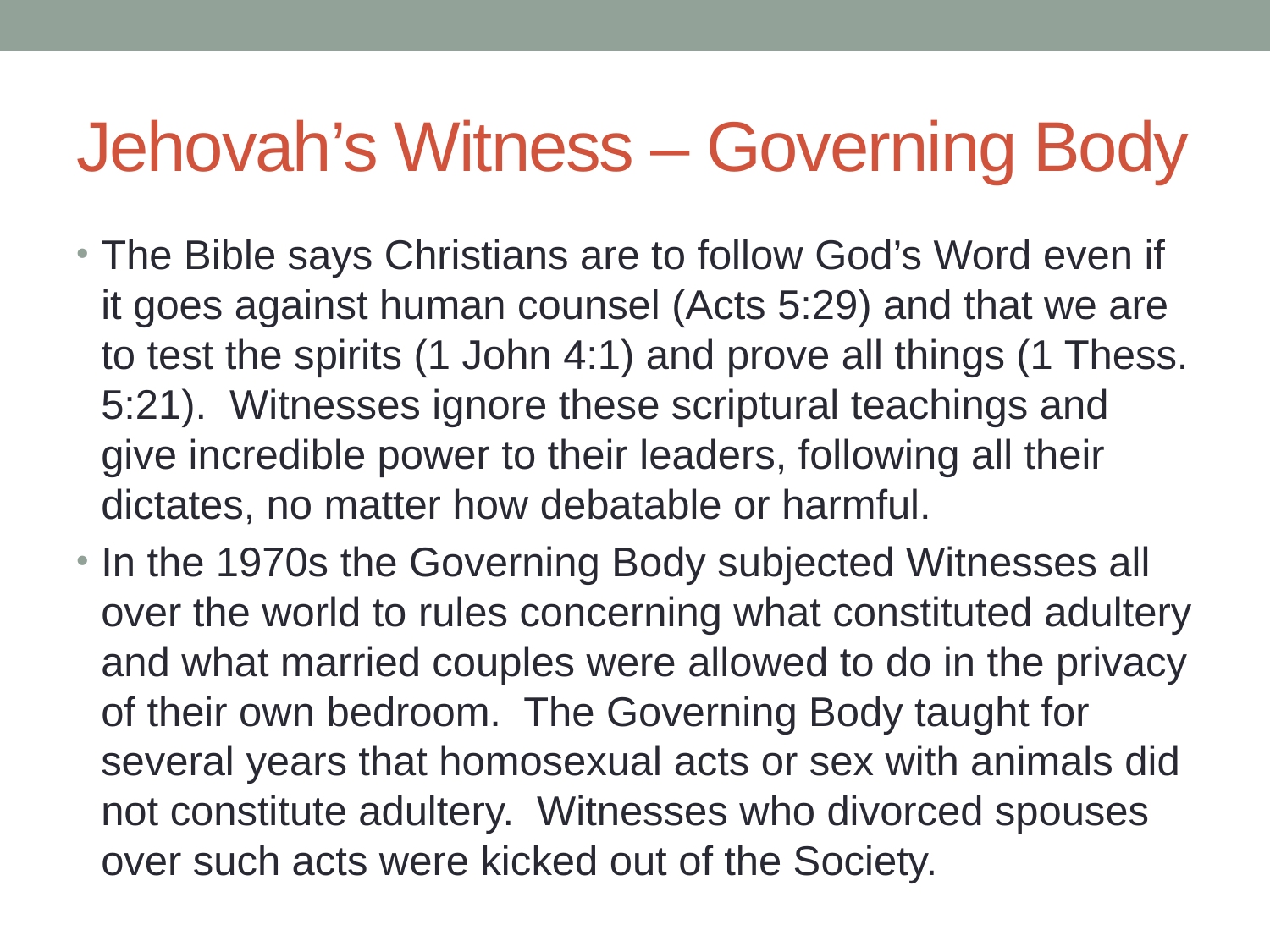

# Jehovah’s Witness – Governing Body
The Bible says Christians are to follow God’s Word even if it goes against human counsel (Acts 5:29) and that we are to test the spirits (1 John 4:1) and prove all things (1 Thess. 5:21).  Witnesses ignore these scriptural teachings and give incredible power to their leaders, following all their dictates, no matter how debatable or harmful.
In the 1970s the Governing Body subjected Witnesses all over the world to rules concerning what constituted adultery and what married couples were allowed to do in the privacy of their own bedroom.  The Governing Body taught for several years that homosexual acts or sex with animals did not constitute adultery.  Witnesses who divorced spouses over such acts were kicked out of the Society.